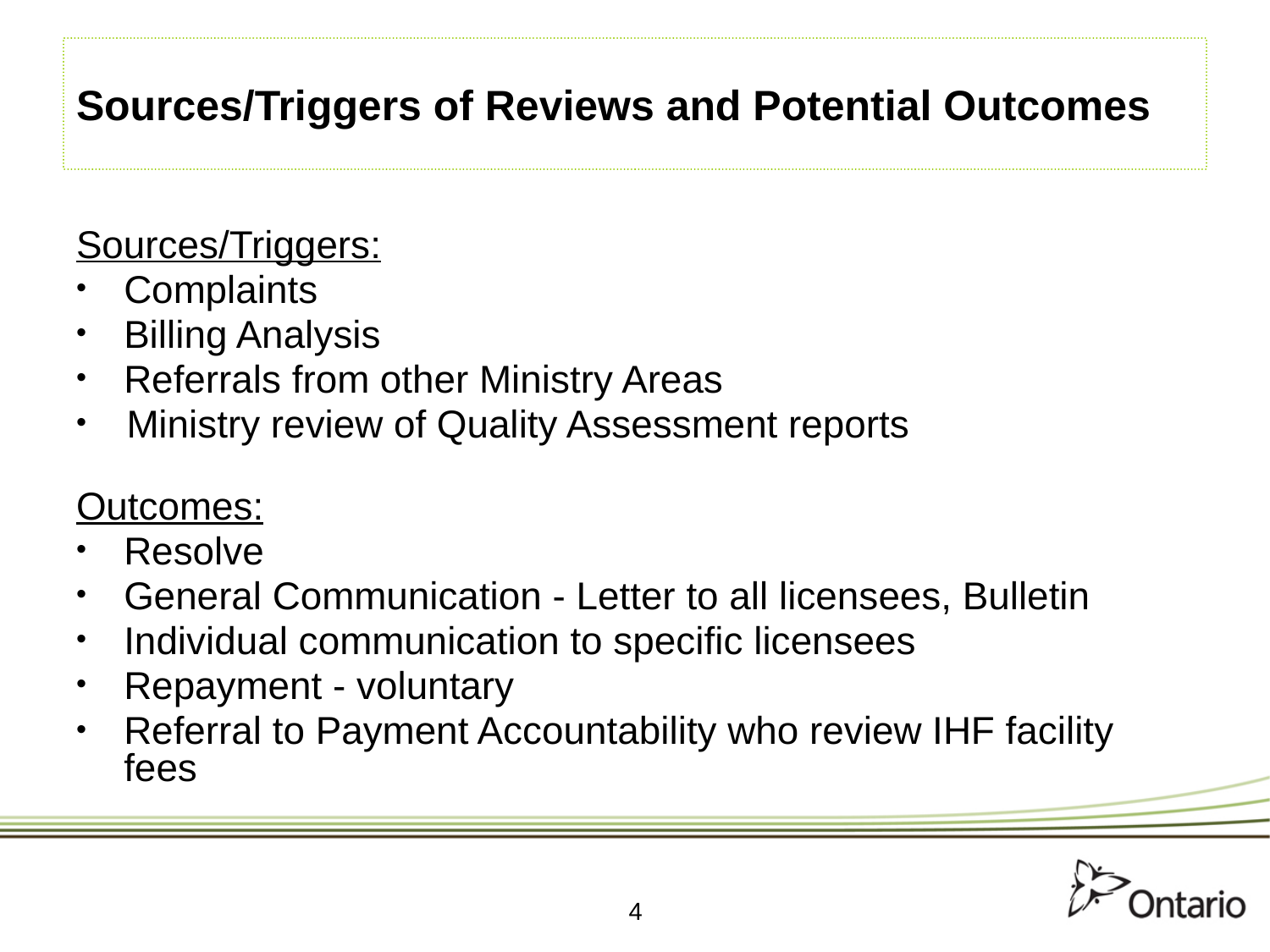

# Sources/Triggers of Reviews and Potential Outcomes
Sources/Triggers:
Complaints
Billing Analysis
Referrals from other Ministry Areas
 Ministry review of Quality Assessment reports
Outcomes:
Resolve
General Communication - Letter to all licensees, Bulletin
Individual communication to specific licensees
Repayment - voluntary
Referral to Payment Accountability who review IHF facility fees

4